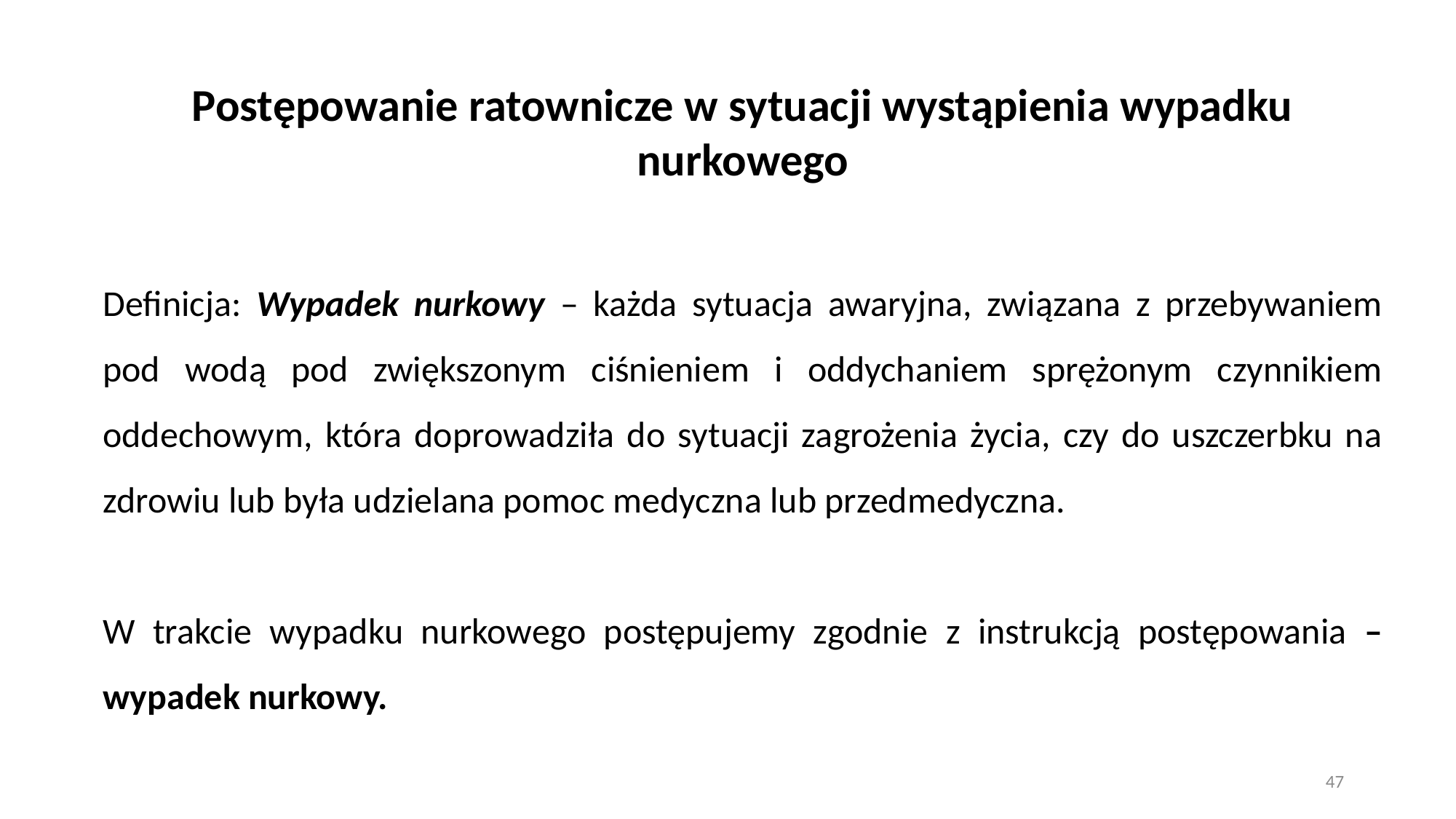

Postępowanie ratownicze w sytuacji wystąpienia wypadku nurkowego
Definicja: Wypadek nurkowy – każda sytuacja awaryjna, związana z przebywaniem pod wodą pod zwiększonym ciśnieniem i oddychaniem sprężonym czynnikiem oddechowym, która doprowadziła do sytuacji zagrożenia życia, czy do uszczerbku na zdrowiu lub była udzielana pomoc medyczna lub przedmedyczna.

W trakcie wypadku nurkowego postępujemy zgodnie z instrukcją postępowania – wypadek nurkowy.

47